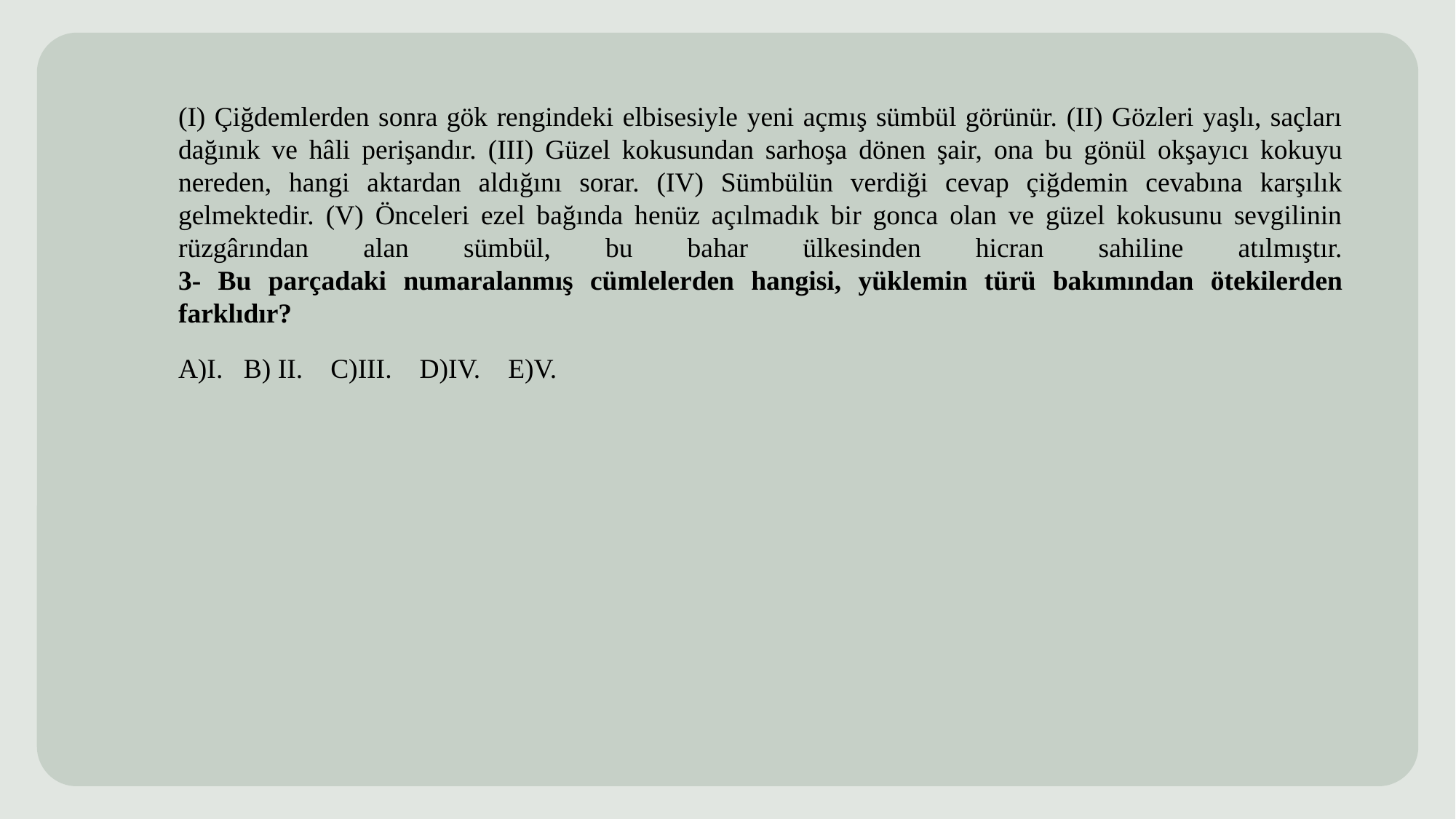

(I) Çiğdemlerden sonra gök rengindeki elbisesiyle yeni açmış sümbül görünür. (II) Gözleri yaşlı, saçları dağınık ve hâli perişandır. (III) Güzel kokusundan sarhoşa dönen şair, ona bu gönül okşayıcı kokuyu nereden, hangi aktardan aldığını sorar. (IV) Sümbülün verdiği cevap çiğdemin cevabına karşılık gelmektedir. (V) Önceleri ezel bağında henüz açılmadık bir gonca olan ve güzel kokusunu sevgilinin rüzgârından alan sümbül, bu bahar ülkesinden hicran sahiline atılmıştır.
3- Bu parçadaki numaralanmış cümlelerden hangisi, yüklemin türü bakımından ötekilerden farklıdır?
A)I.   B) II.    C)III.    D)IV.    E)V.